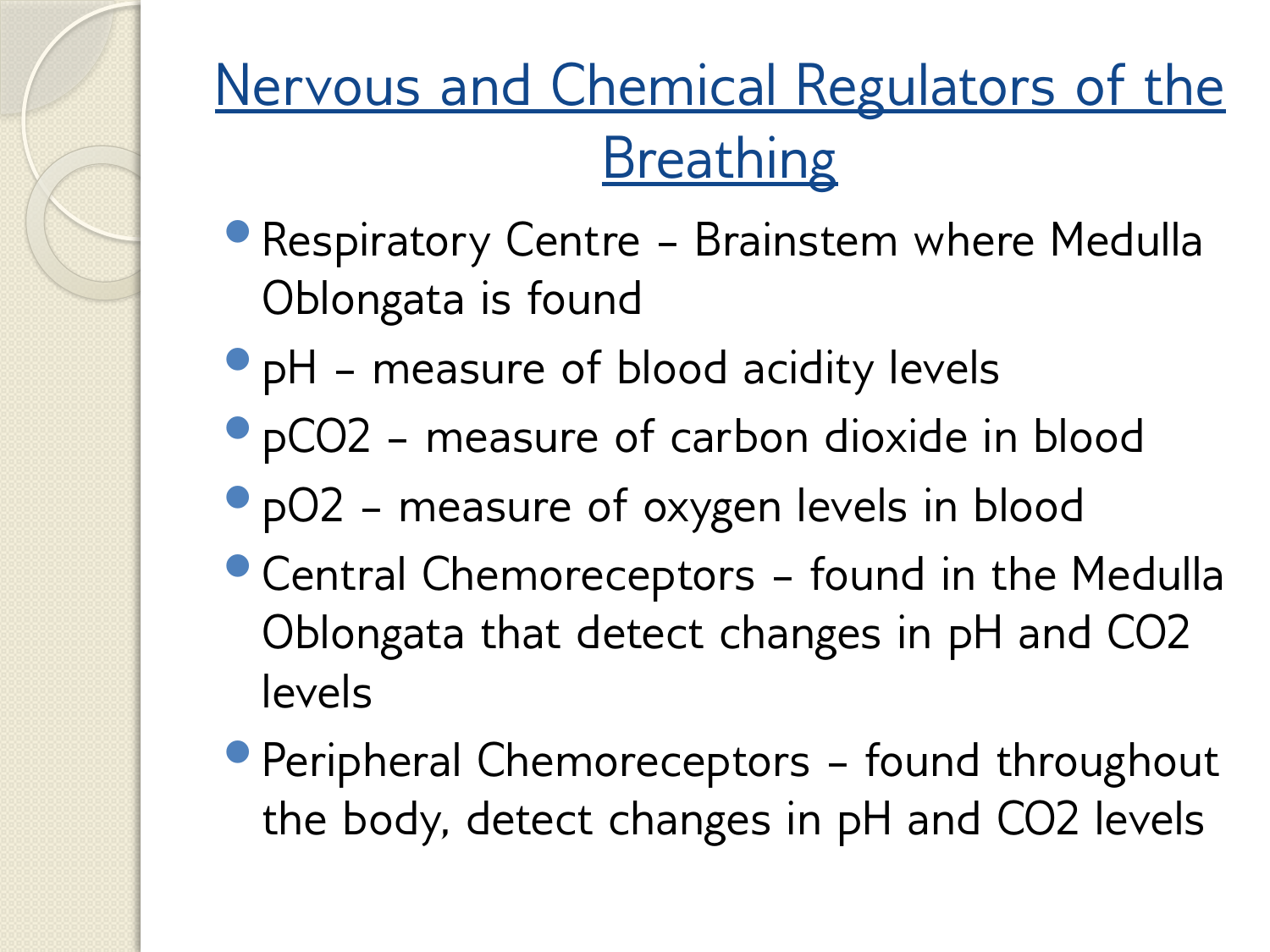

# Nervous and Chemical Regulators of the Breathing
Respiratory Centre – Brainstem where Medulla Oblongata is found
pH – measure of blood acidity levels
pCO2 – measure of carbon dioxide in blood
pO2 – measure of oxygen levels in blood
Central Chemoreceptors – found in the Medulla Oblongata that detect changes in pH and CO2 levels
Peripheral Chemoreceptors – found throughout the body, detect changes in pH and CO2 levels